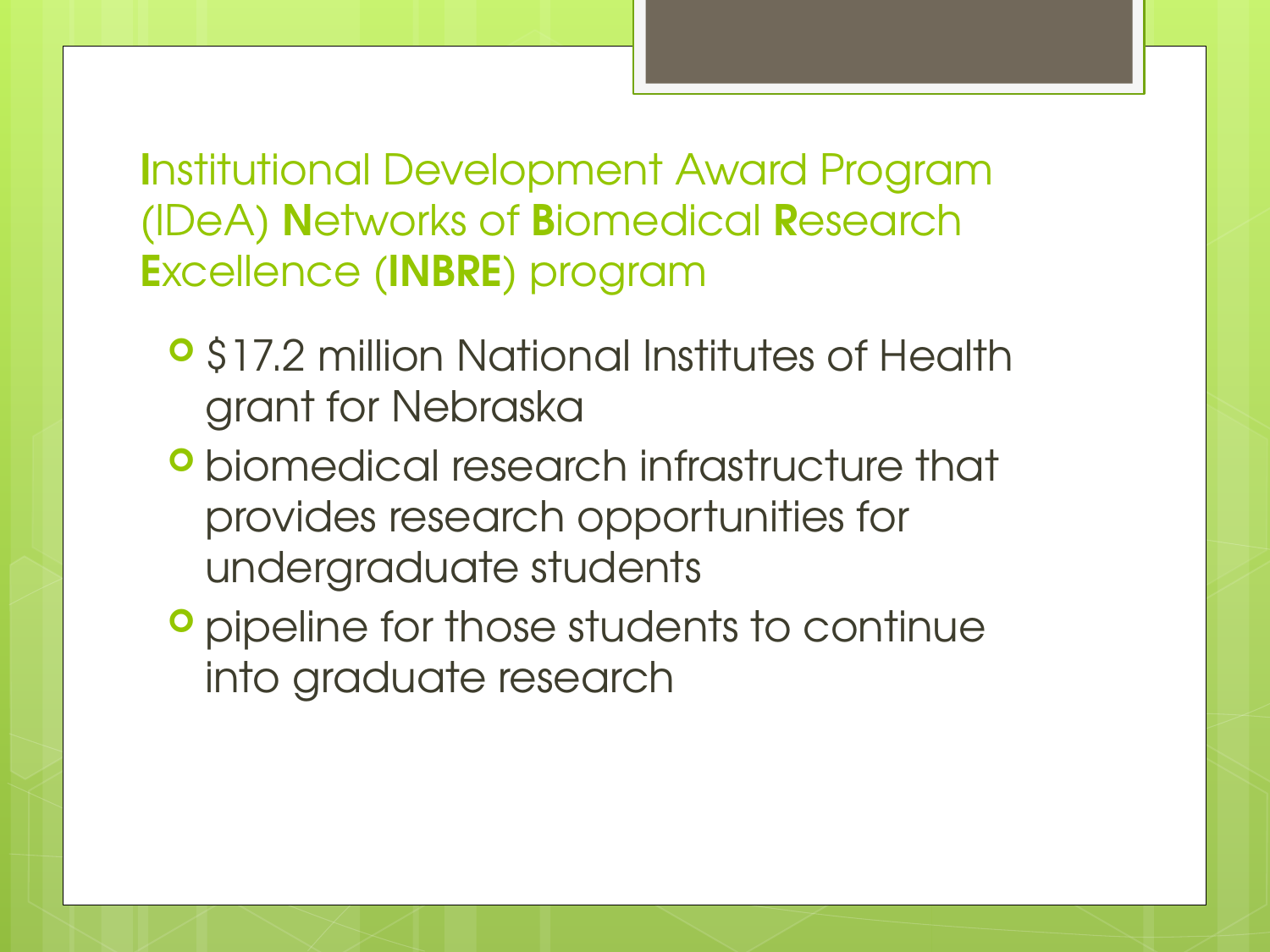

# Institutional Development Award Program (IDeA) Networks of Biomedical Research Excellence (INBRE) program
$17.2 million National Institutes of Health grant for Nebraska
biomedical research infrastructure that provides research opportunities for undergraduate students
pipeline for those students to continue into graduate research